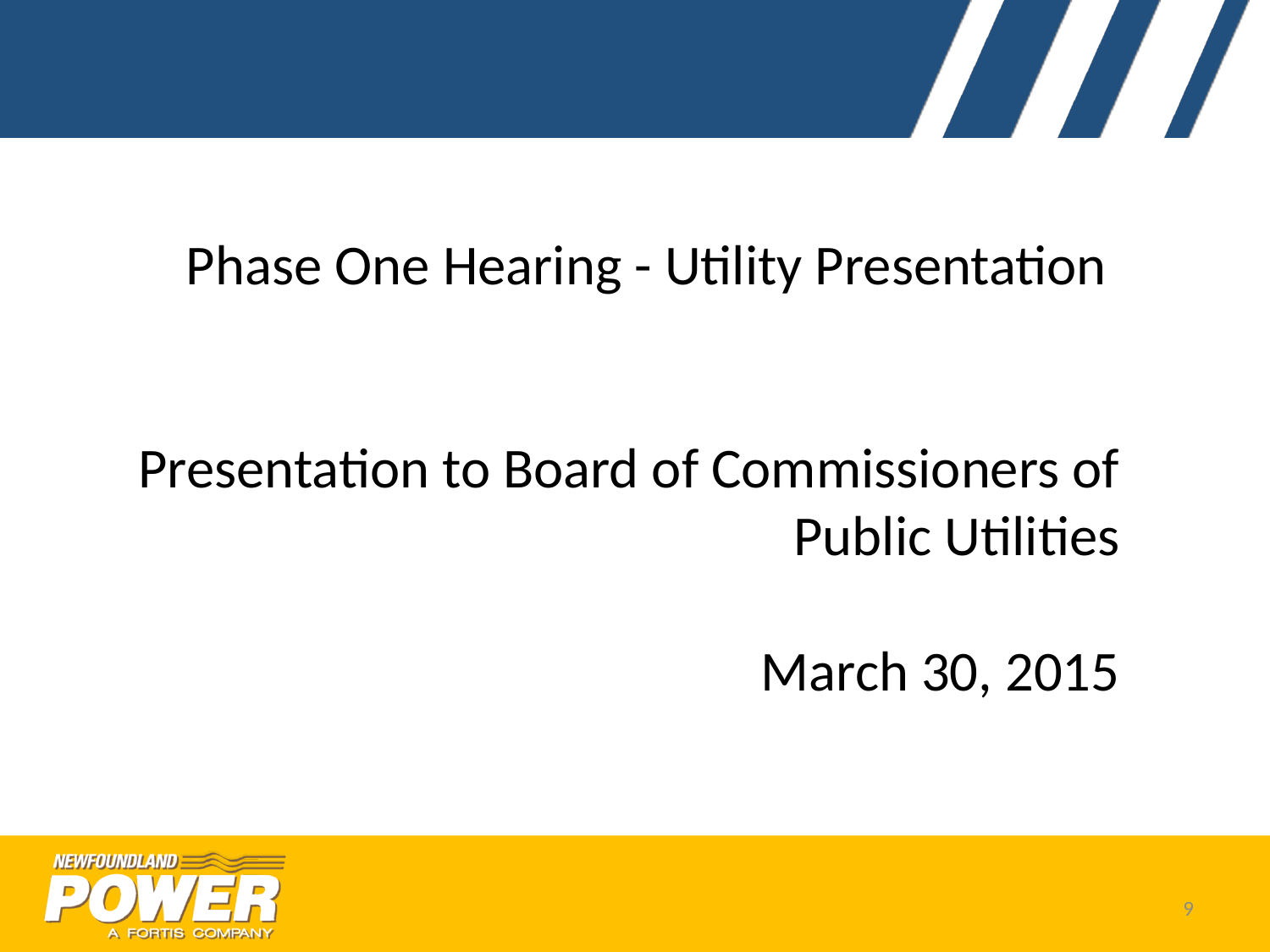

Phase One Hearing - Utility Presentation

Presentation to Board of Commissioners of Public Utilities

March 30, 2015

9